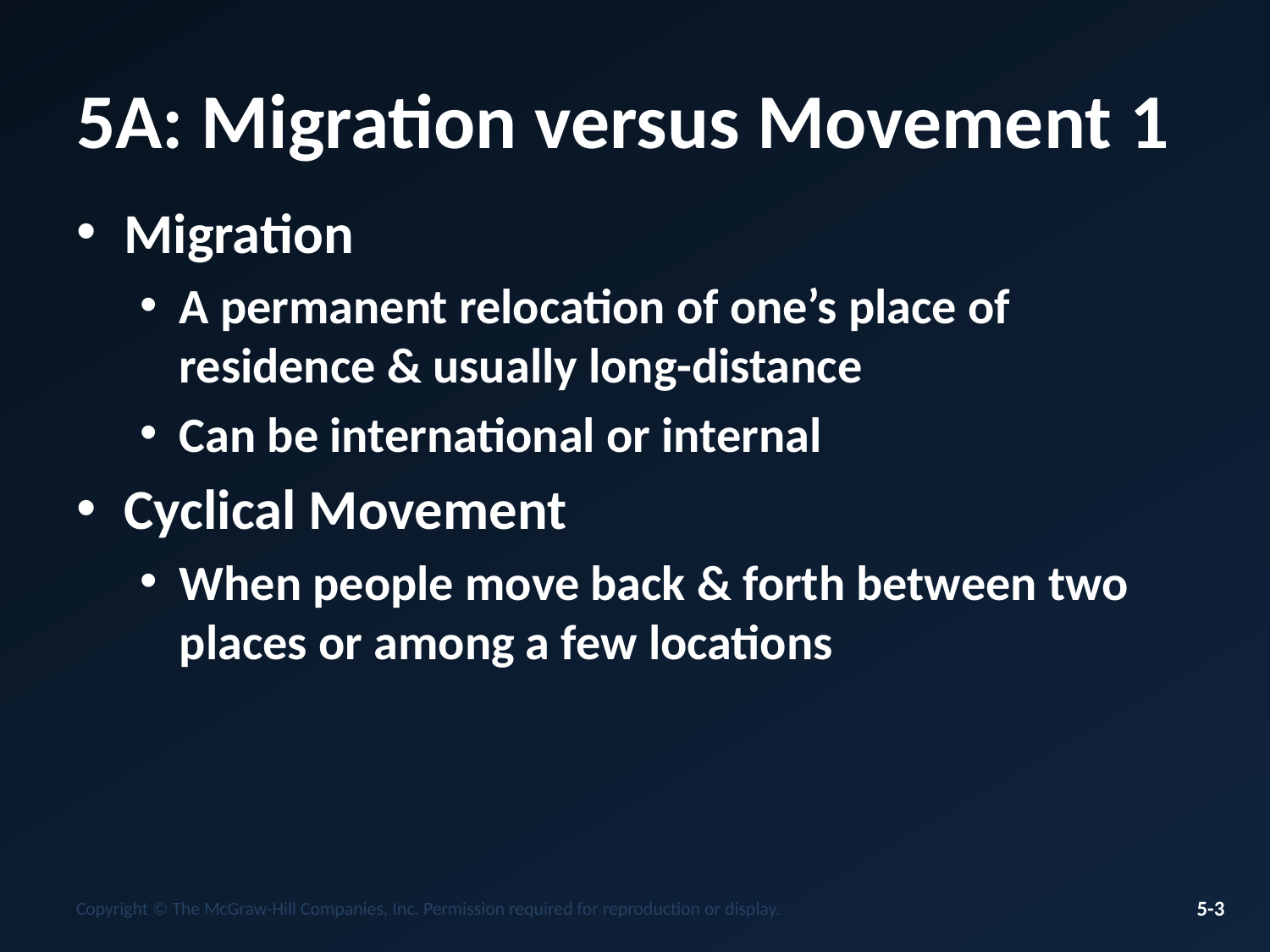

# 5A: Migration versus Movement 1
Migration
A permanent relocation of one’s place of residence & usually long-distance
Can be international or internal
Cyclical Movement
When people move back & forth between two places or among a few locations
Copyright © The McGraw-Hill Companies, Inc. Permission required for reproduction or display.
5-3